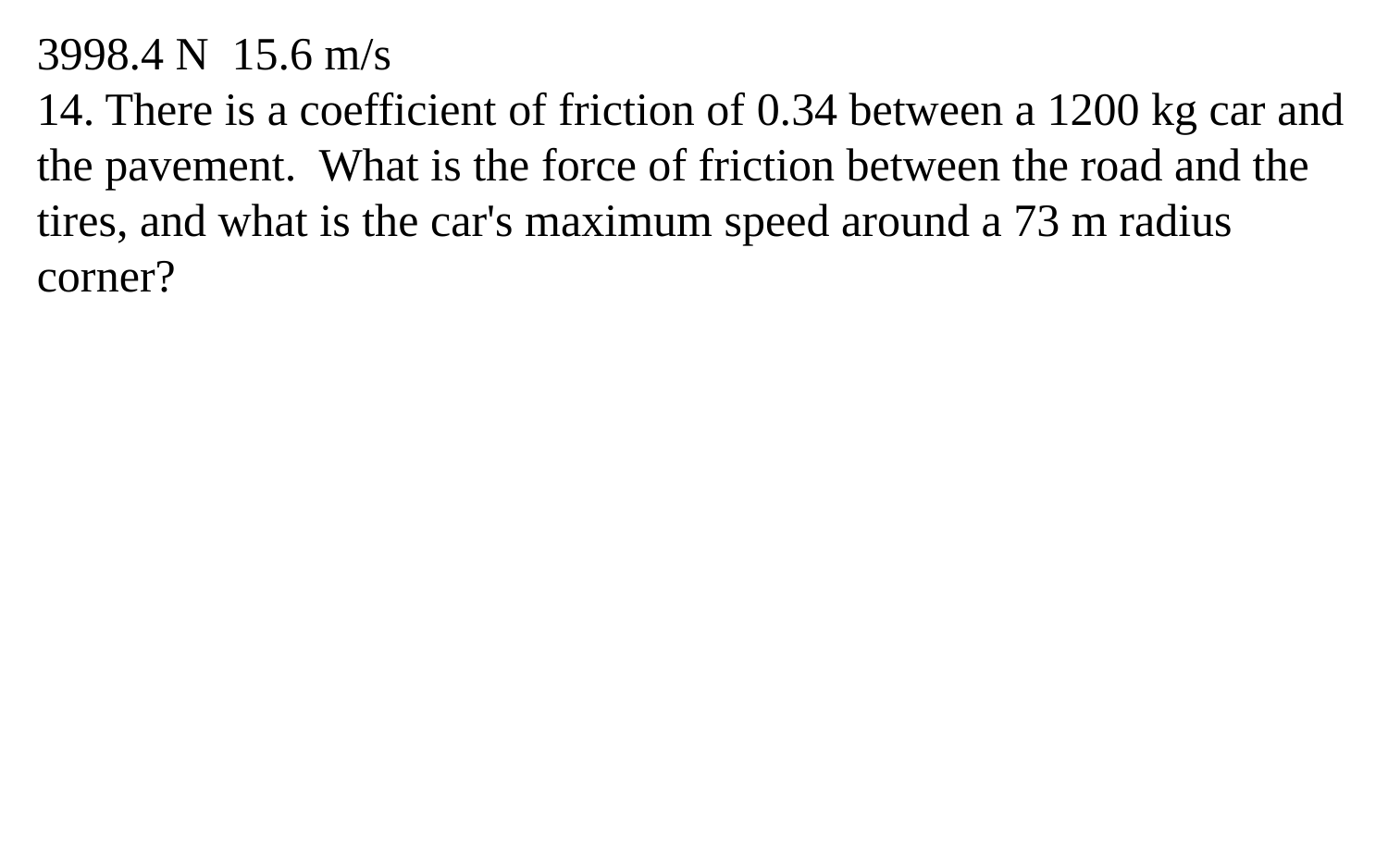

3998.4 N  15.6 m/s
14. There is a coefficient of friction of 0.34 between a 1200 kg car and the pavement.  What is the force of friction between the road and the tires, and what is the car's maximum speed around a 73 m radius corner?